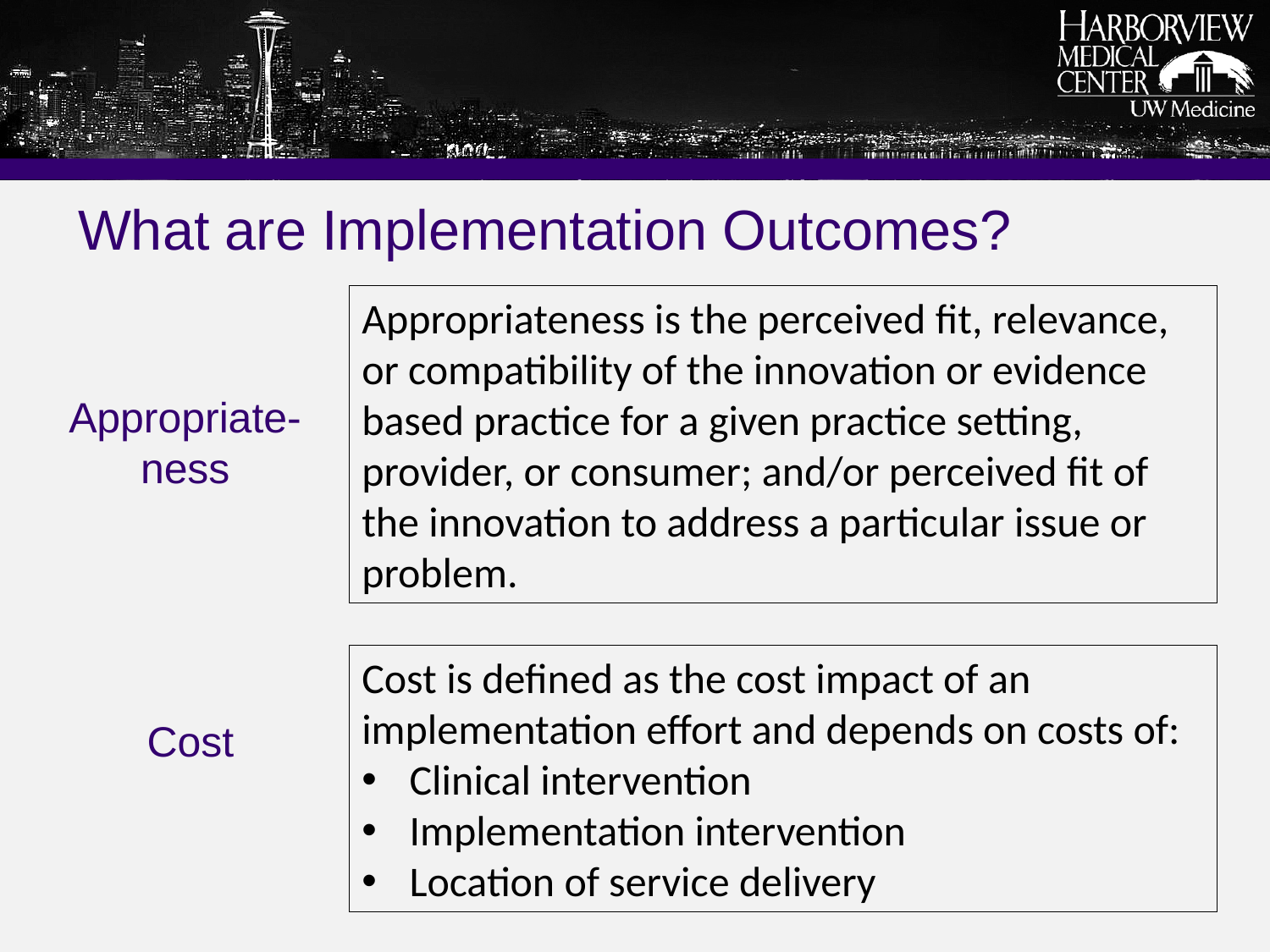

# What are Implementation Outcomes?
Appropriateness is the perceived ﬁt, relevance, or compatibility of the innovation or evidence based practice for a given practice setting, provider, or consumer; and/or perceived ﬁt of the innovation to address a particular issue or problem.
Appropriate-ness
Cost is deﬁned as the cost impact of an implementation effort and depends on costs of:
Clinical intervention
Implementation intervention
Location of service delivery
Cost